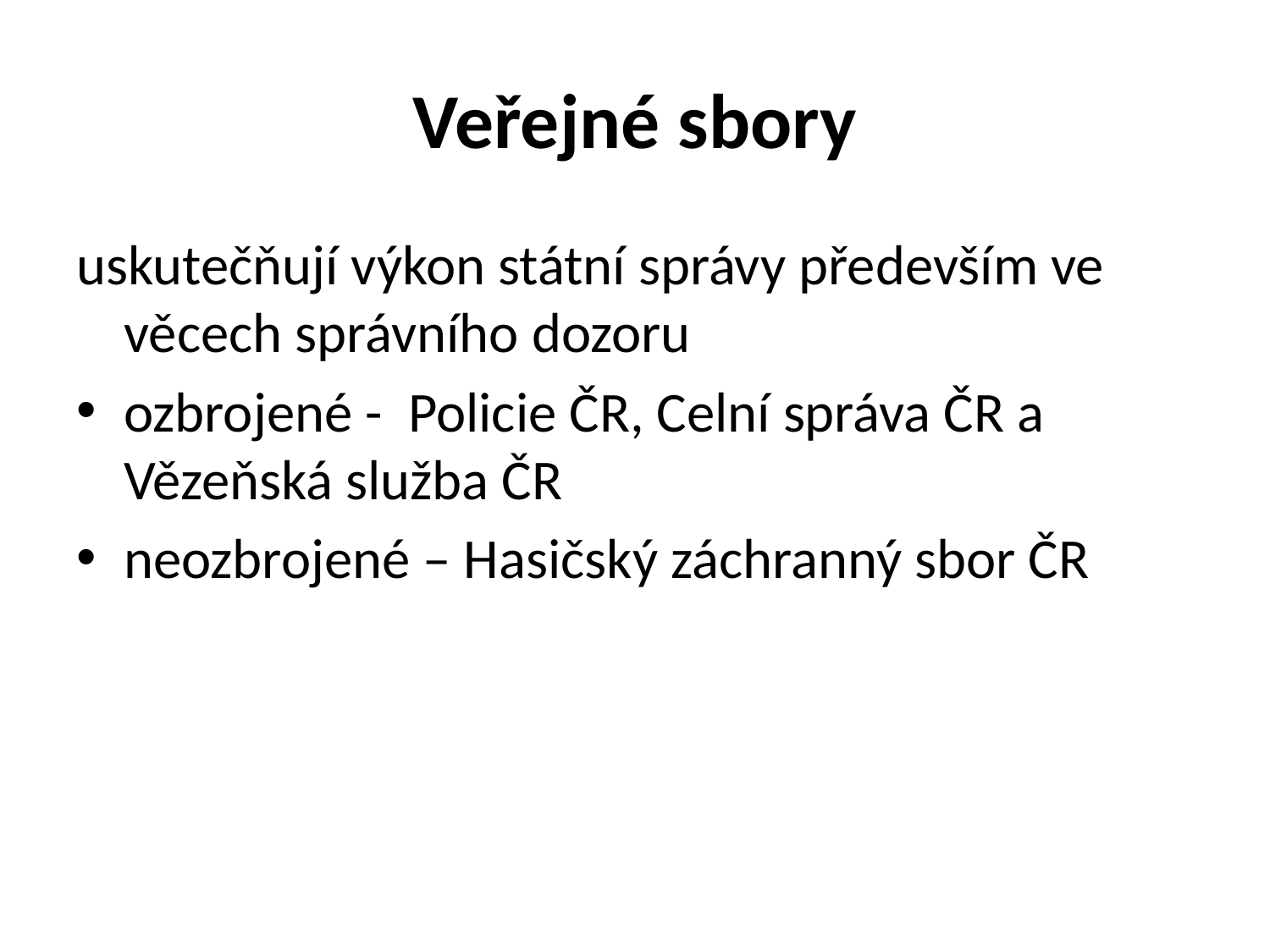

# Veřejné sbory
uskutečňují výkon státní správy především ve věcech správního dozoru
ozbrojené -  Policie ČR, Celní správa ČR a Vězeňská služba ČR
neozbrojené – Hasičský záchranný sbor ČR